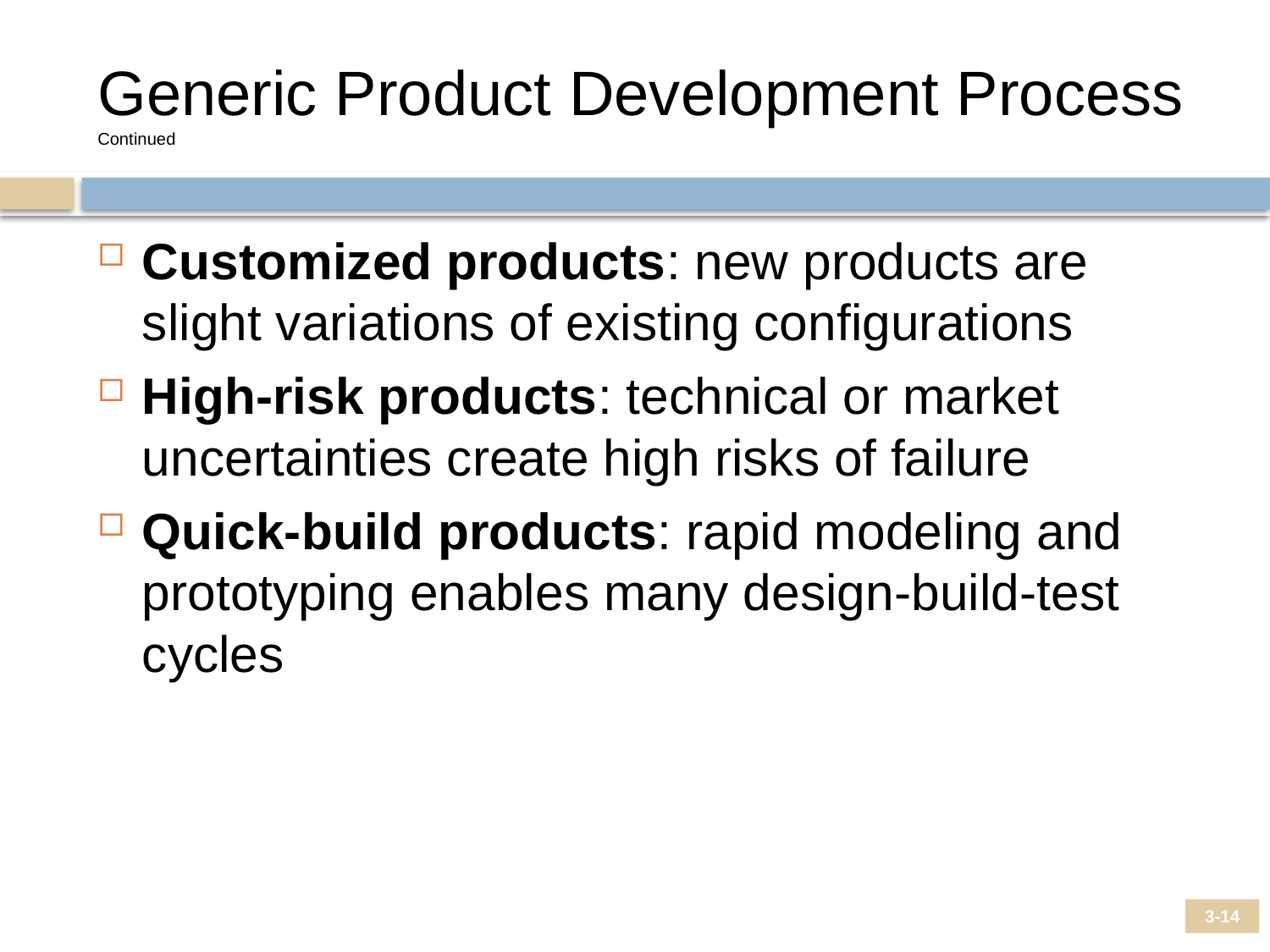

# Generic Product Development Process Continued
Customized products: new products are slight variations of existing configurations
High-risk products: technical or market uncertainties create high risks of failure
Quick-build products: rapid modeling and prototyping enables many design-build-test cycles
3-14